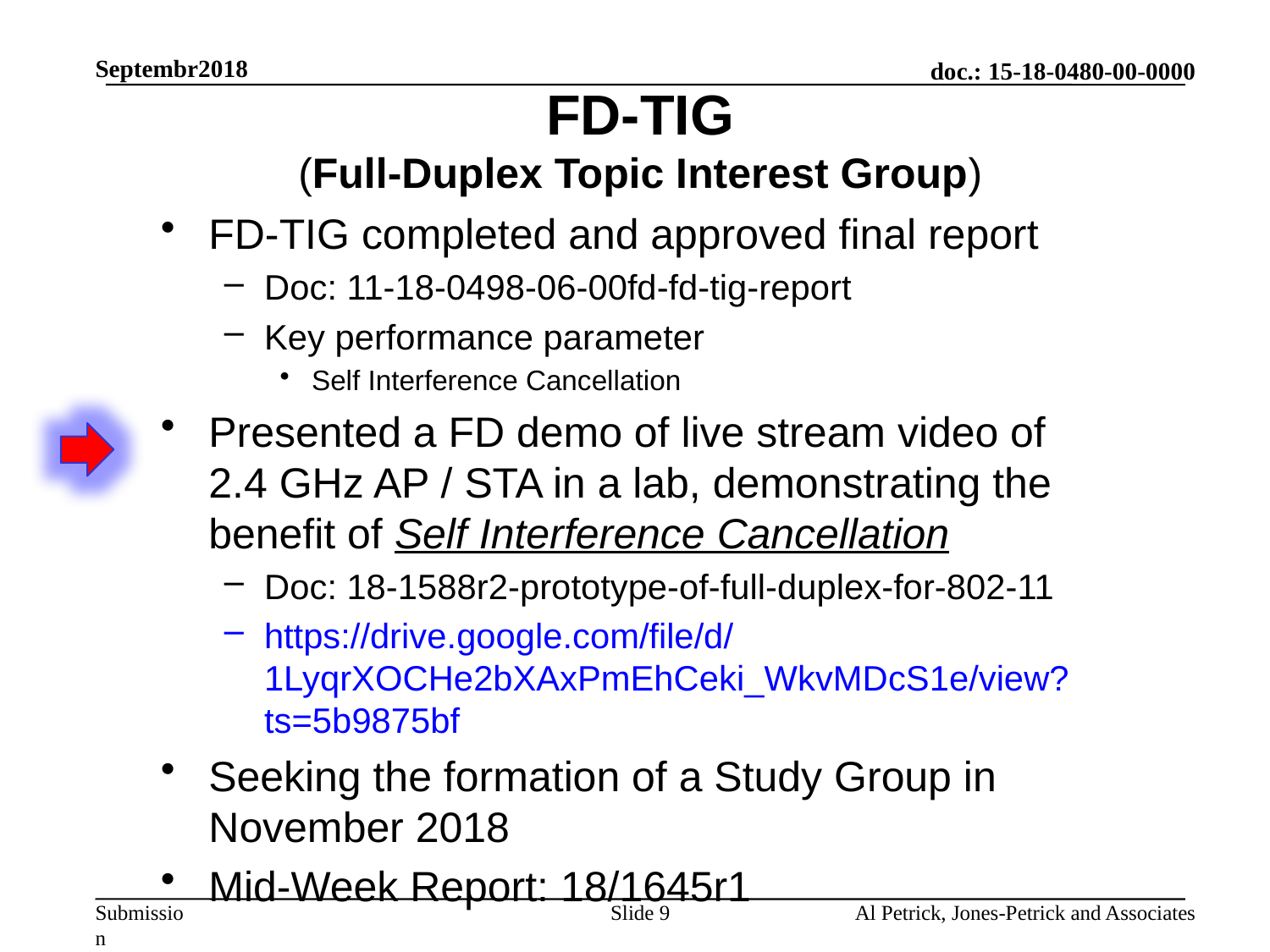

Septembr2018
# FD-TIG (Full-Duplex Topic Interest Group)
FD-TIG completed and approved final report
Doc: 11-18-0498-06-00fd-fd-tig-report
Key performance parameter
Self Interference Cancellation
Presented a FD demo of live stream video of 2.4 GHz AP / STA in a lab, demonstrating the benefit of Self Interference Cancellation
Doc: 18-1588r2-prototype-of-full-duplex-for-802-11
https://drive.google.com/file/d/1LyqrXOCHe2bXAxPmEhCeki_WkvMDcS1e/view?ts=5b9875bf
Seeking the formation of a Study Group in November 2018
Mid-Week Report: 18/1645r1

Slide 9
Al Petrick, Jones-Petrick and Associates